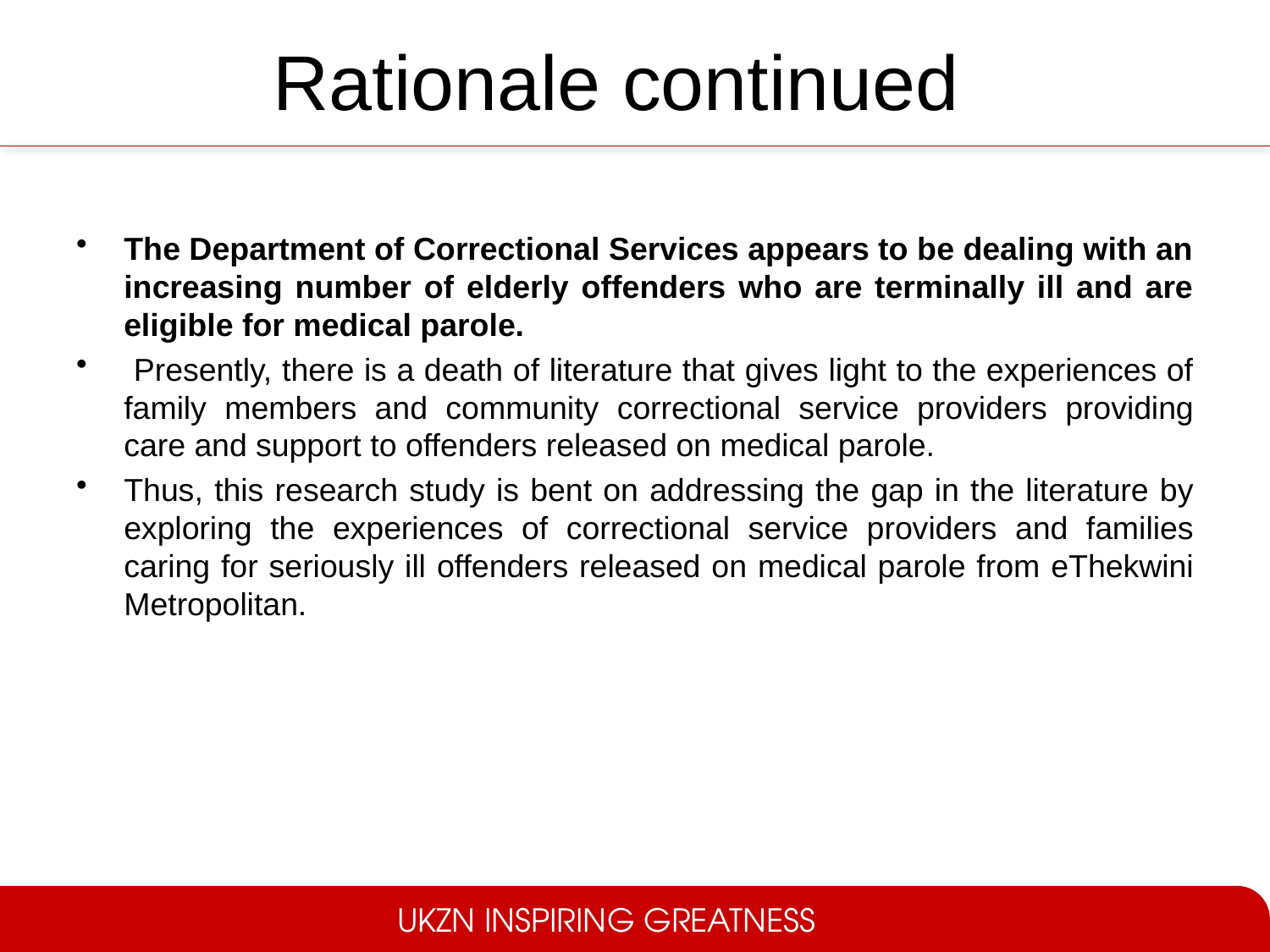

# Rationale continued
The Department of Correctional Services appears to be dealing with an increasing number of elderly offenders who are terminally ill and are eligible for medical parole.
 Presently, there is a death of literature that gives light to the experiences of family members and community correctional service providers providing care and support to offenders released on medical parole.
Thus, this research study is bent on addressing the gap in the literature by exploring the experiences of correctional service providers and families caring for seriously ill offenders released on medical parole from eThekwini Metropolitan.